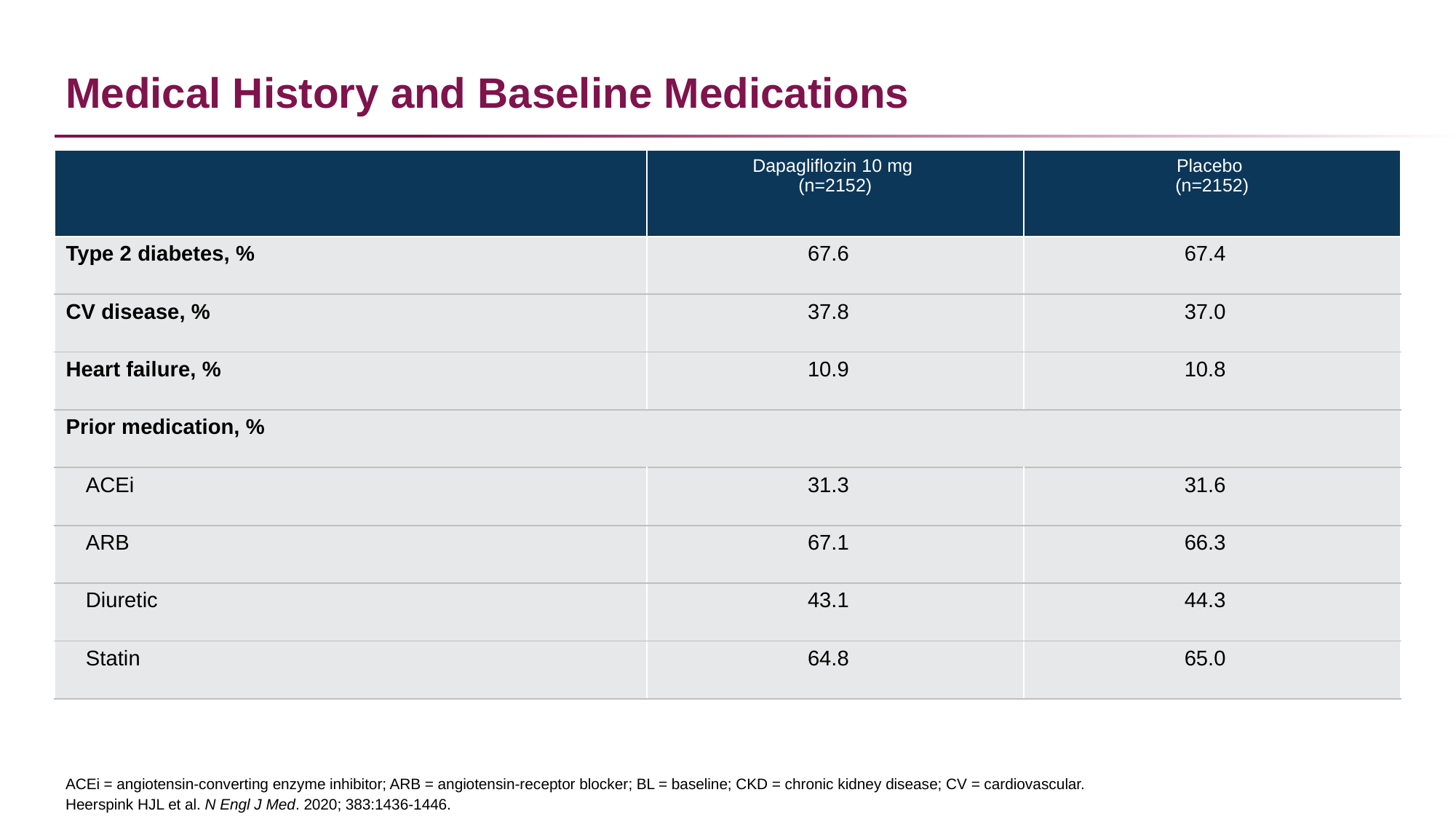

# Medical History and Baseline Medications
|  | Dapagliflozin 10 mg (n=2152) | Placebo (n=2152) |
| --- | --- | --- |
| Type 2 diabetes, % | 67.6 | 67.4 |
| CV disease, % | 37.8 | 37.0 |
| Heart failure, % | 10.9 | 10.8 |
| Prior medication, % |  |  |
| ACEi | 31.3 | 31.6 |
| ARB | 67.1 | 66.3 |
| Diuretic | 43.1 | 44.3 |
| Statin | 64.8 | 65.0 |
ACEi = angiotensin-converting enzyme inhibitor; ARB = angiotensin-receptor blocker; BL = baseline; CKD = chronic kidney disease; CV = cardiovascular.
Heerspink HJL et al. N Engl J Med. 2020; 383:1436-1446.